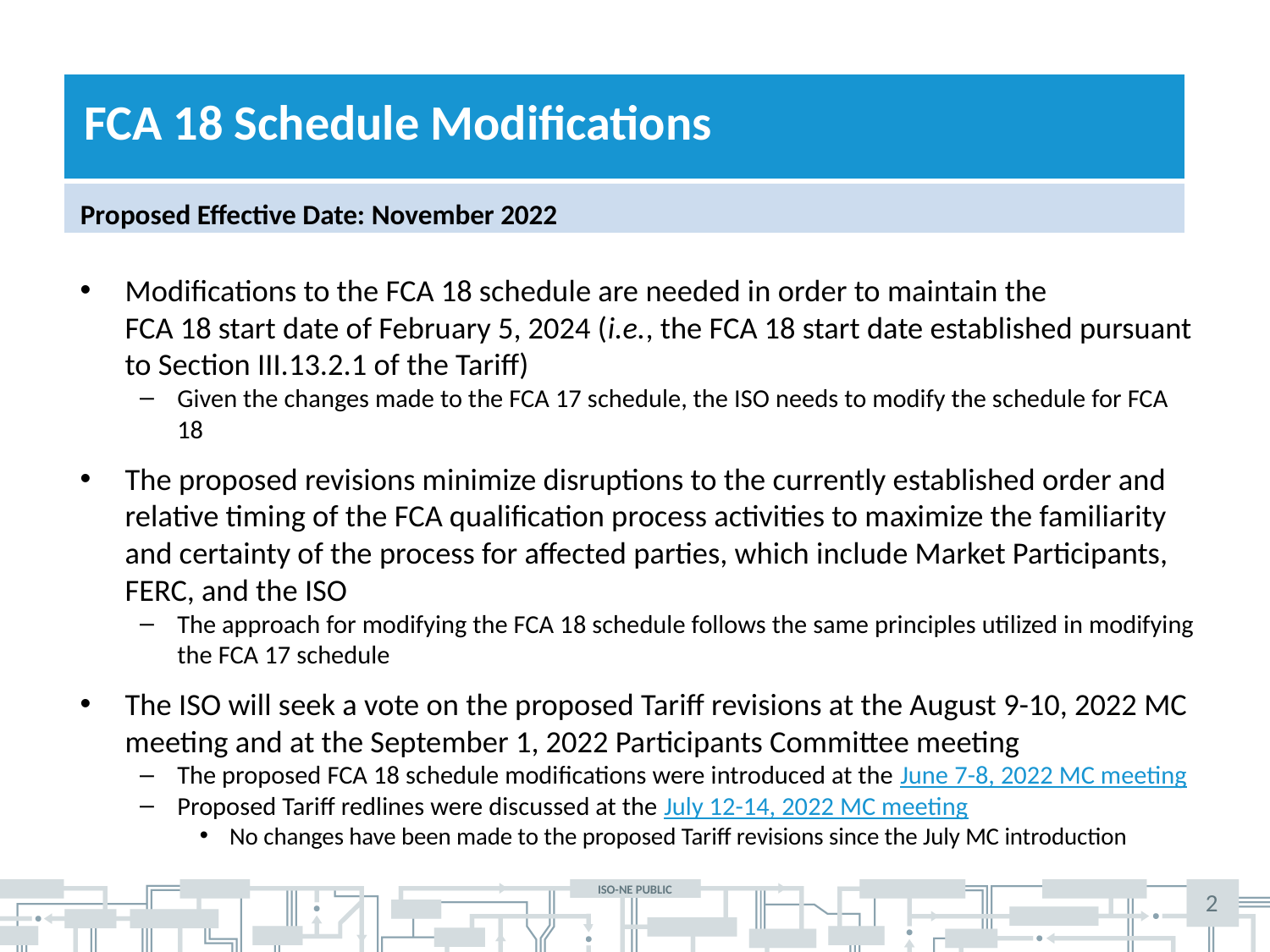

FCA 18 Schedule Modifications
Proposed Effective Date: November 2022

Modifications to the FCA 18 schedule are needed in order to maintain the
FCA 18 start date of February 5, 2024 (i.e., the FCA 18 start date established pursuant to Section III.13.2.1 of the Tariff)
Given the changes made to the FCA 17 schedule, the ISO needs to modify the schedule for FCA 18
The proposed revisions minimize disruptions to the currently established order and relative timing of the FCA qualification process activities to maximize the familiarity and certainty of the process for affected parties, which include Market Participants, FERC, and the ISO
The approach for modifying the FCA 18 schedule follows the same principles utilized in modifying the FCA 17 schedule
The ISO will seek a vote on the proposed Tariff revisions at the August 9-10, 2022 MC meeting and at the September 1, 2022 Participants Committee meeting
The proposed FCA 18 schedule modifications were introduced at the June 7-8, 2022 MC meeting
Proposed Tariff redlines were discussed at the July 12-14, 2022 MC meeting
No changes have been made to the proposed Tariff revisions since the July MC introduction
2